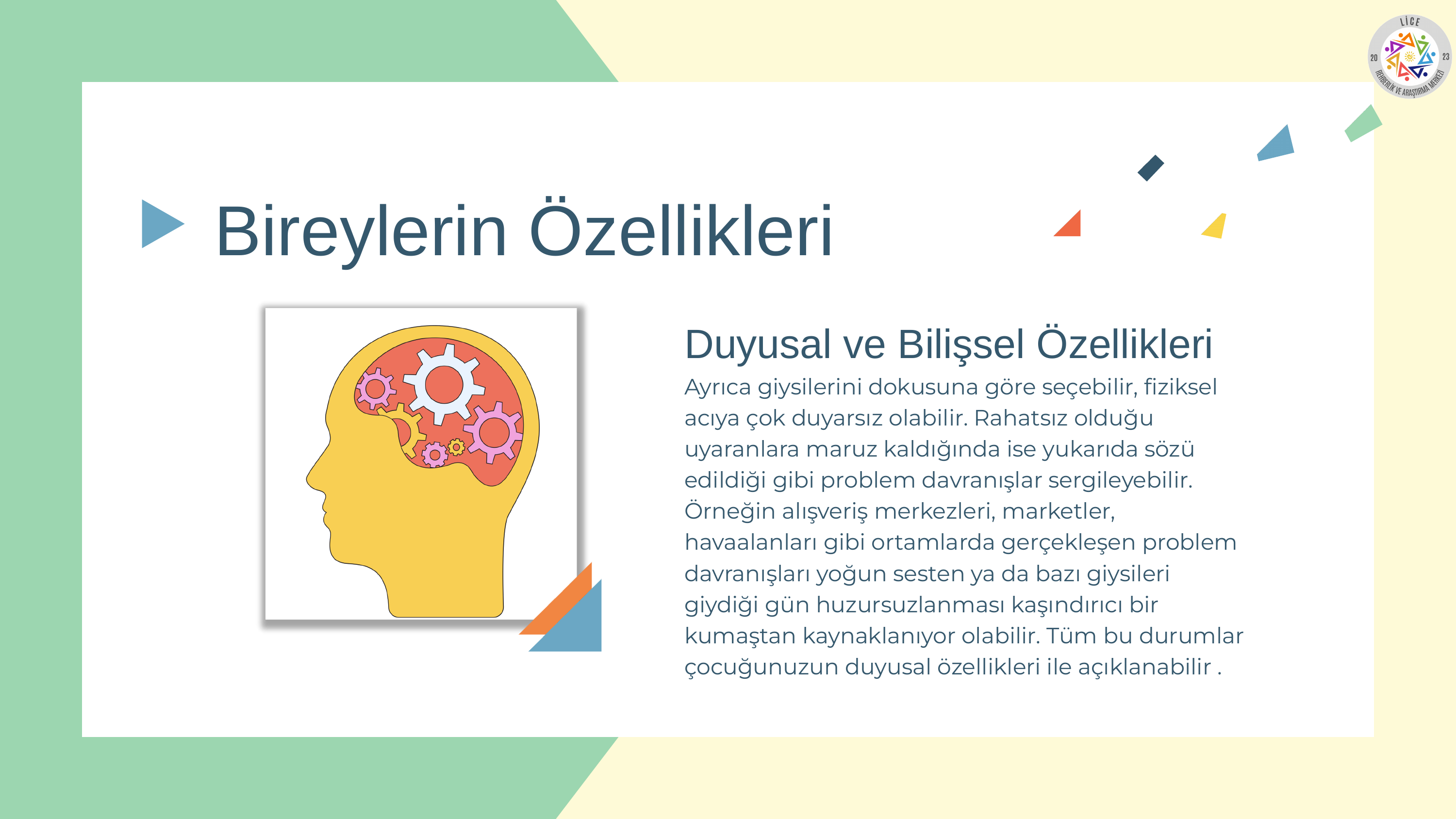

Bireylerin Özellikleri

Duyusal ve Bilişsel Özellikleri
Ayrıca giysilerini dokusuna göre seçebilir, fiziksel acıya çok duyarsız olabilir. Rahatsız olduğu uyaranlara maruz kaldığında ise yukarıda sözü edildiği gibi problem davranışlar sergileyebilir. Örneğin alışveriş merkezleri, marketler, havaalanları gibi ortamlarda gerçekleşen problem davranışları yoğun sesten ya da bazı giysileri giydiği gün huzursuzlanması kaşındırıcı bir kumaştan kaynaklanıyor olabilir. Tüm bu durumlar çocuğunuzun duyusal özellikleri ile açıklanabilir .